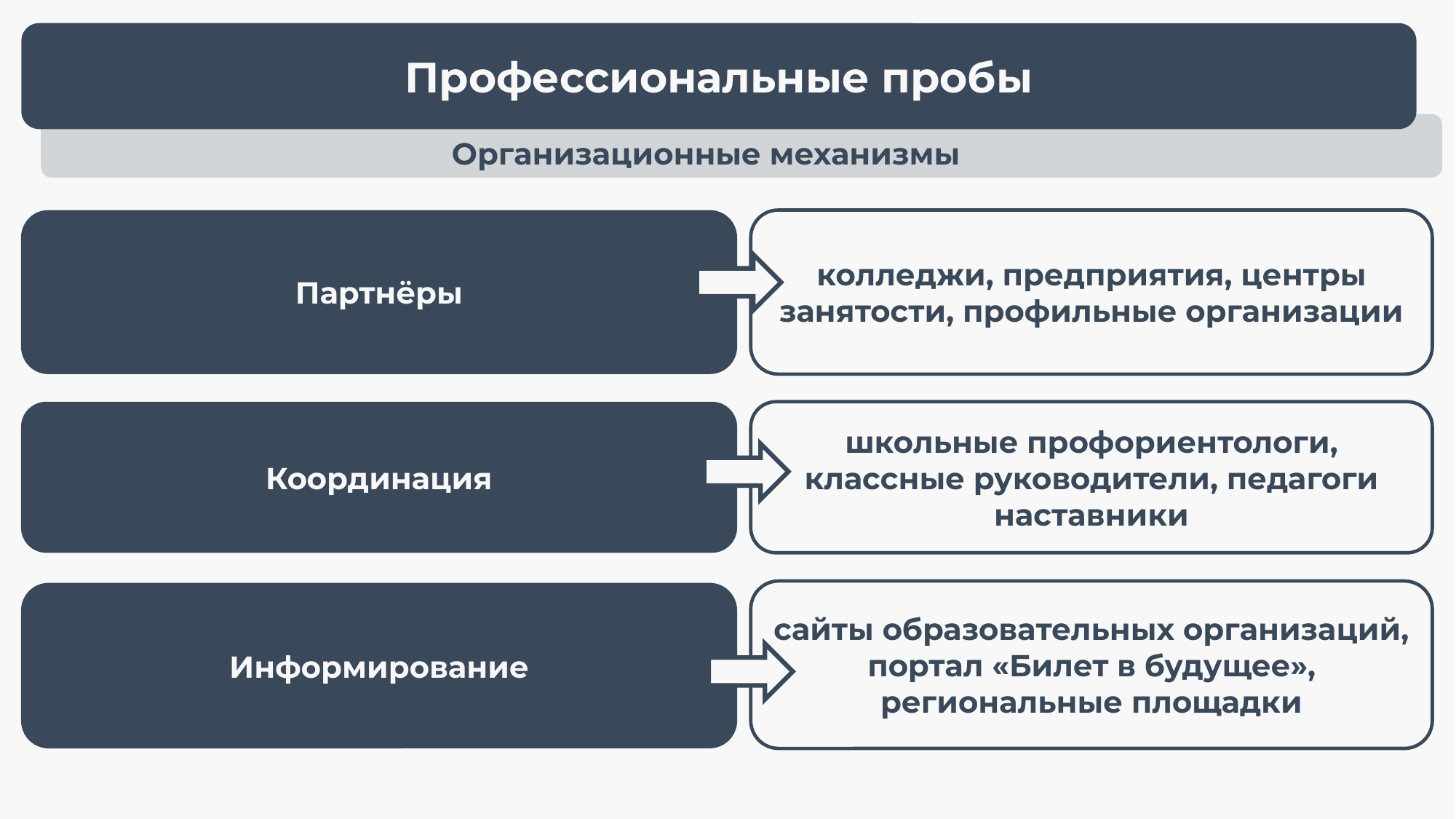

Профессиональные пробы

Организационные механизмы
Партнёры
колледжи, предприятия, центры занятости, профильные организации

школьные профориентологи, классные руководители, педагоги наставники
Координация

сайты образовательных организаций, портал «Билет в будущее», региональные площадки
Информирование